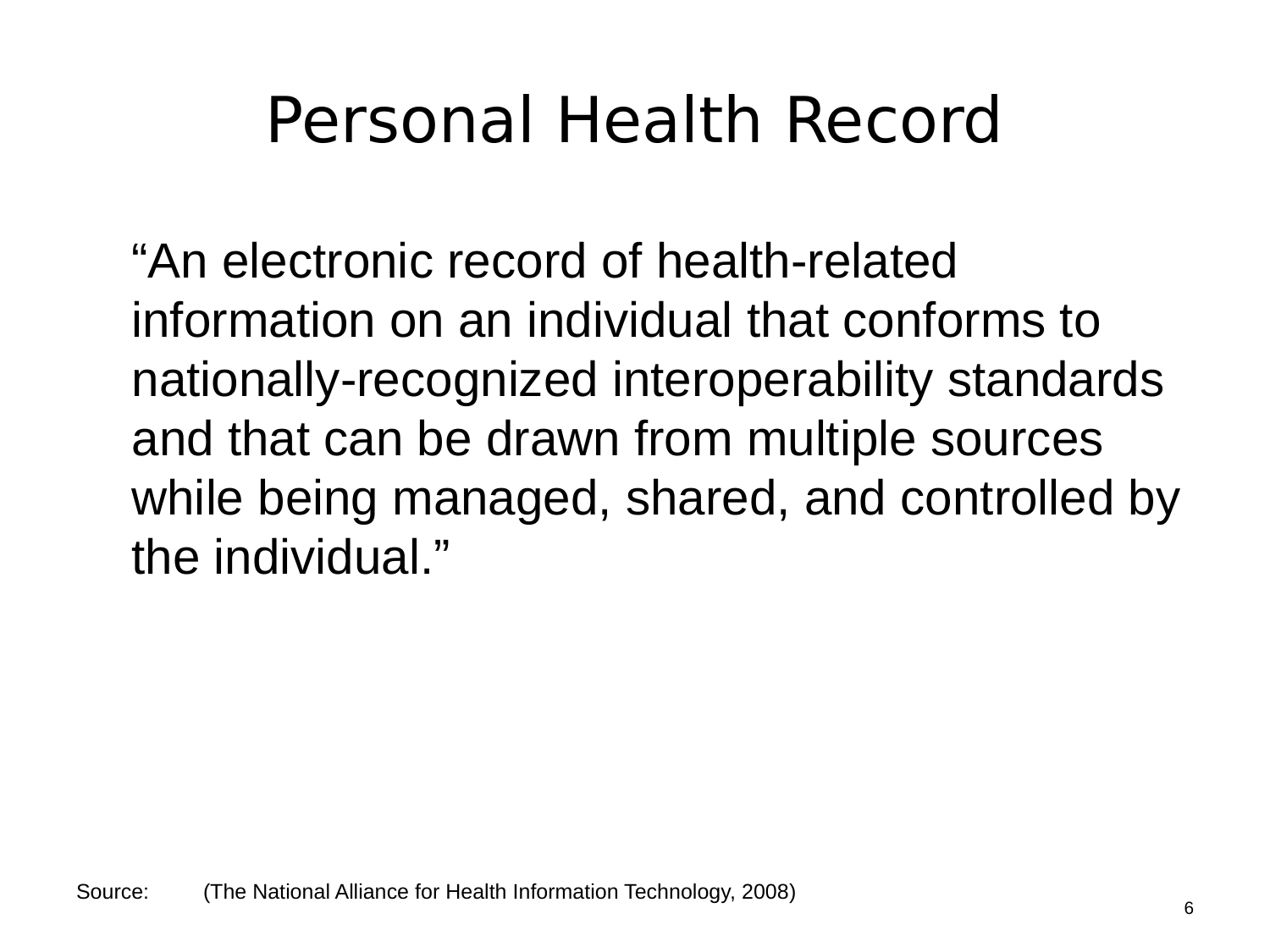

# Personal Health Record
“An electronic record of health-related information on an individual that conforms to nationally-recognized interoperability standards and that can be drawn from multiple sources while being managed, shared, and controlled by the individual.”
6
Source: 	(The National Alliance for Health Information Technology, 2008)